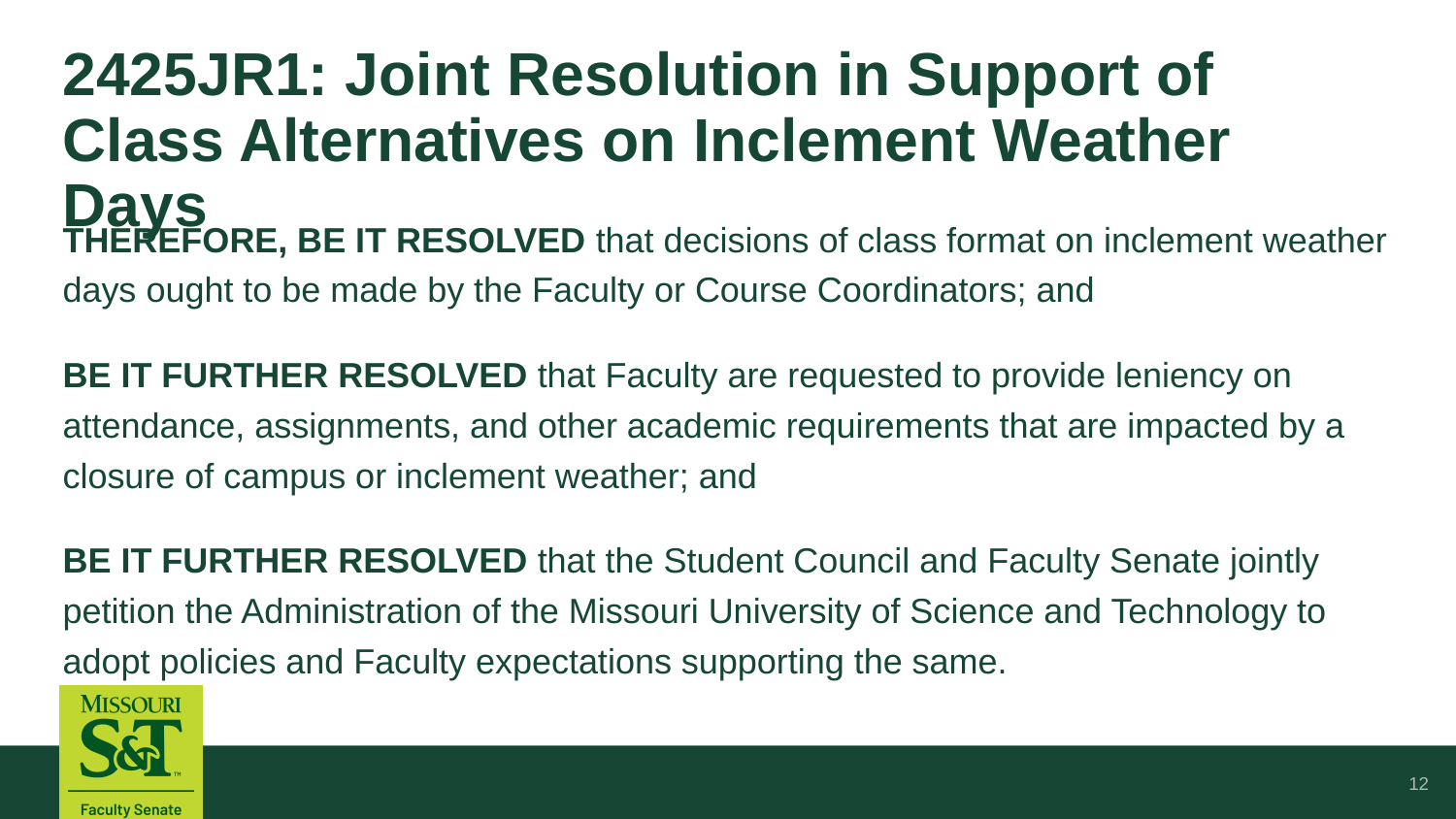

# 2425JR1: Joint Resolution in Support of Class Alternatives on Inclement Weather Days
THEREFORE, BE IT RESOLVED that decisions of class format on inclement weather days ought to be made by the Faculty or Course Coordinators; and
BE IT FURTHER RESOLVED that Faculty are requested to provide leniency on attendance, assignments, and other academic requirements that are impacted by a closure of campus or inclement weather; and
BE IT FURTHER RESOLVED that the Student Council and Faculty Senate jointly petition the Administration of the Missouri University of Science and Technology to adopt policies and Faculty expectations supporting the same.

12